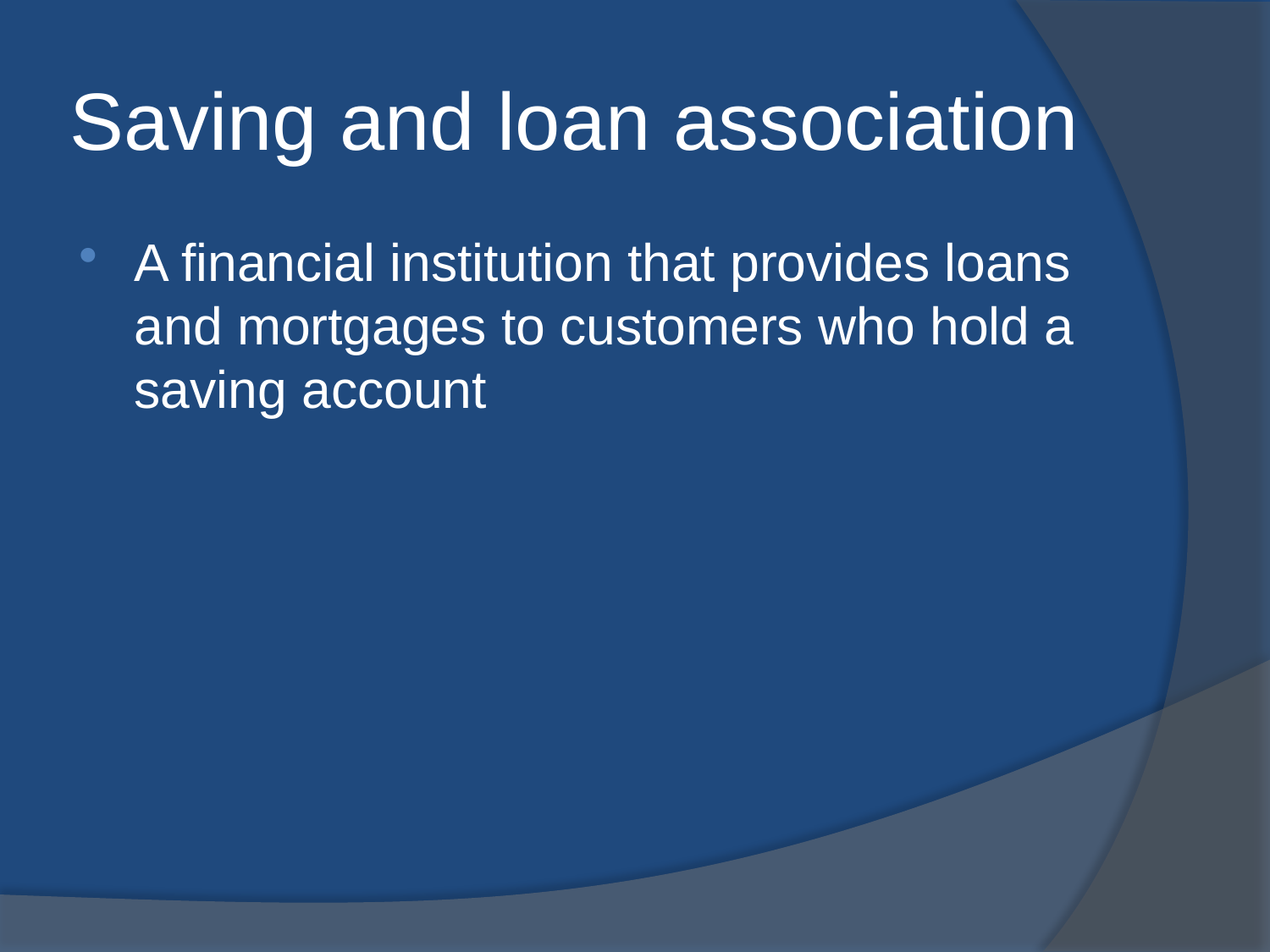

# Saving and loan association
A financial institution that provides loans and mortgages to customers who hold a saving account